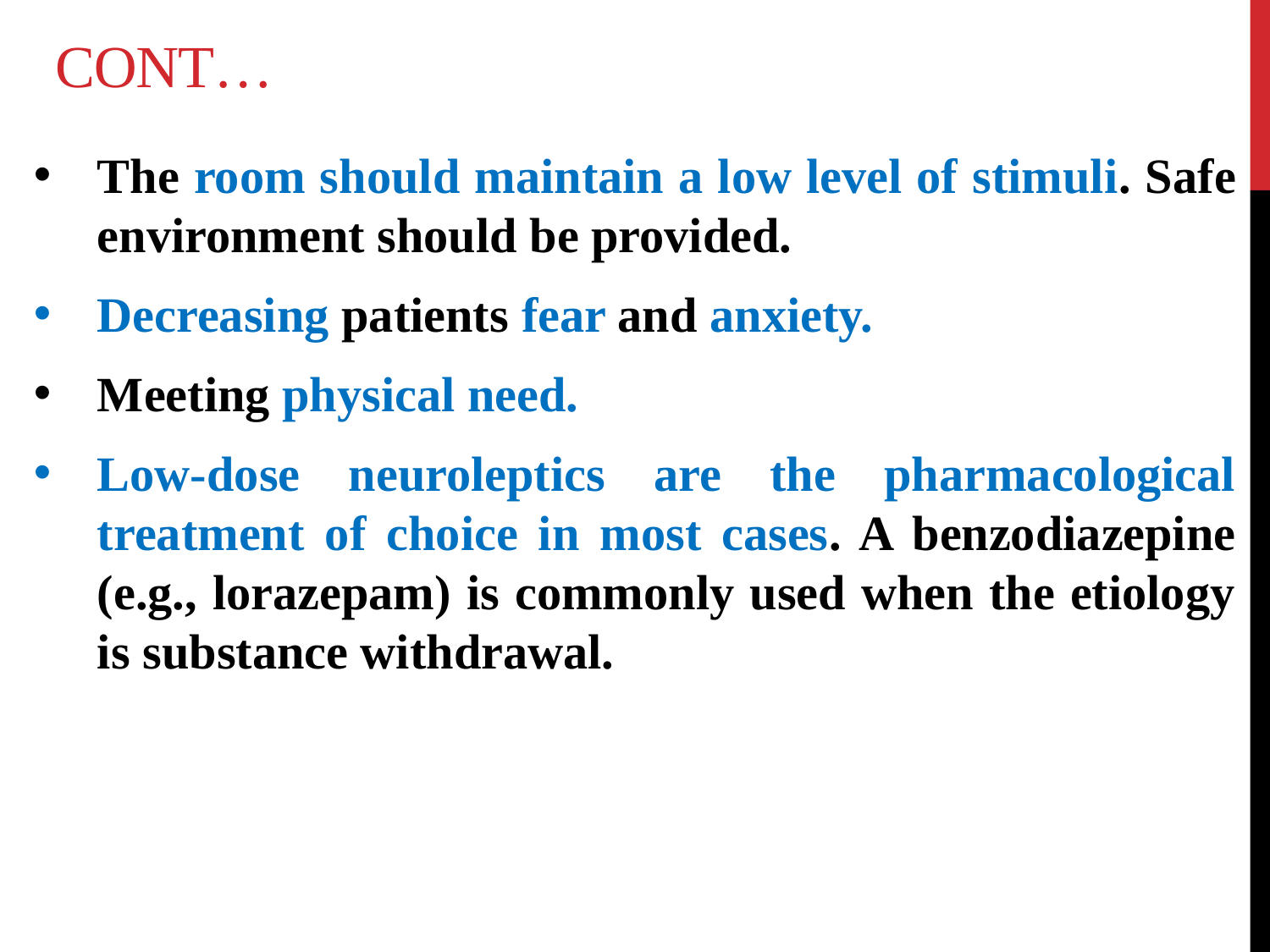

# CONT…
The room should maintain a low level of stimuli. Safe environment should be provided.
Decreasing patients fear and anxiety.
Meeting physical need.
Low-dose neuroleptics are the pharmacological treatment of choice in most cases. A benzodiazepine (e.g., lorazepam) is commonly used when the etiology is substance withdrawal.